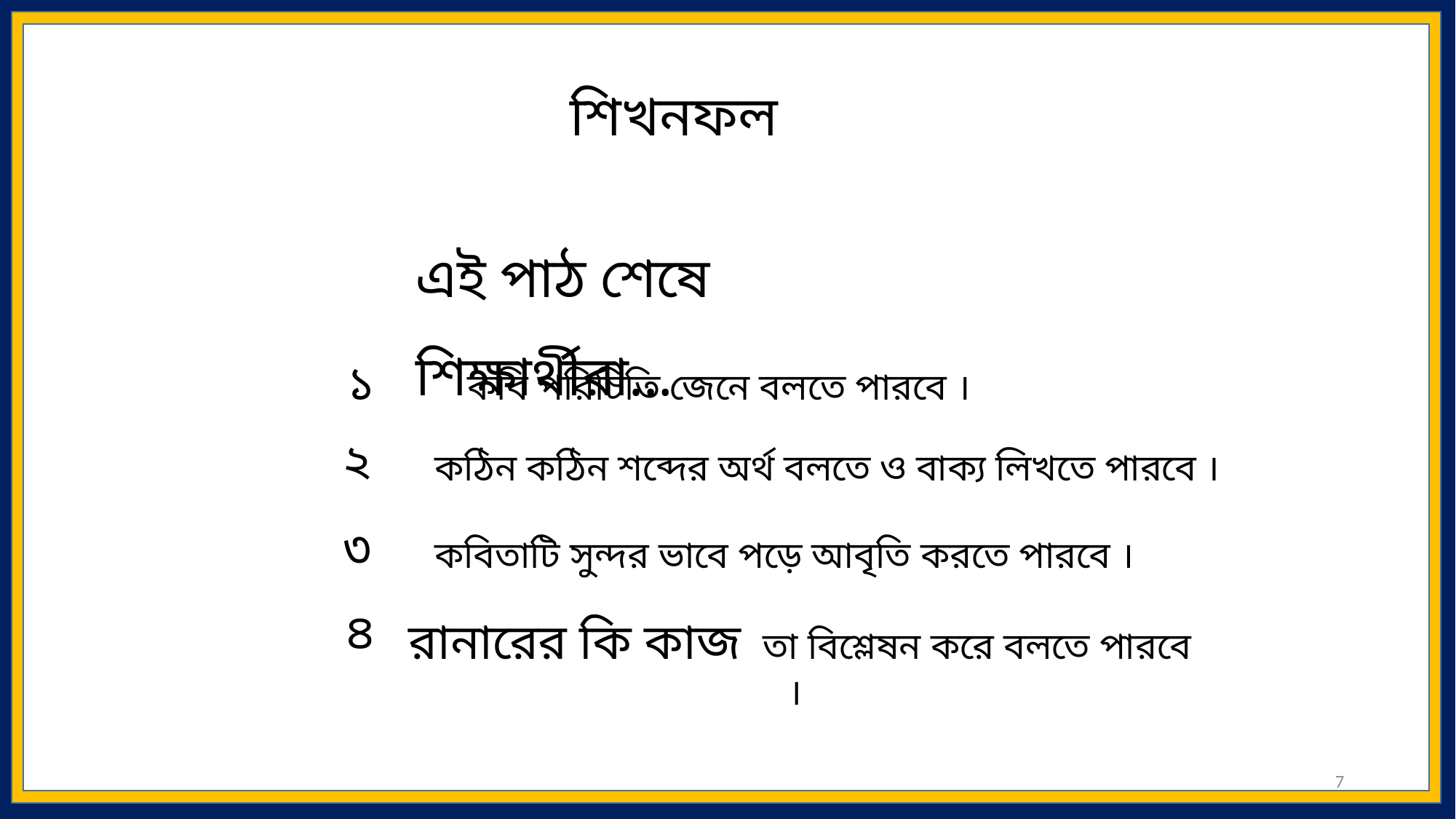

শিখনফল
এই পাঠ শেষে শিক্ষার্থীরা…
 ১
কবি পরিচিতি জেনে বলতে পারবে ।
 ২
 কঠিন কঠিন শব্দের অর্থ বলতে ও বাক্য লিখতে পারবে ।
 ৩
কবিতাটি সুন্দর ভাবে পড়ে আবৃতি করতে পারবে ।
 ৪
রানারের কি কাজ  তা বিশ্লেষন করে বলতে পারবে ।

7